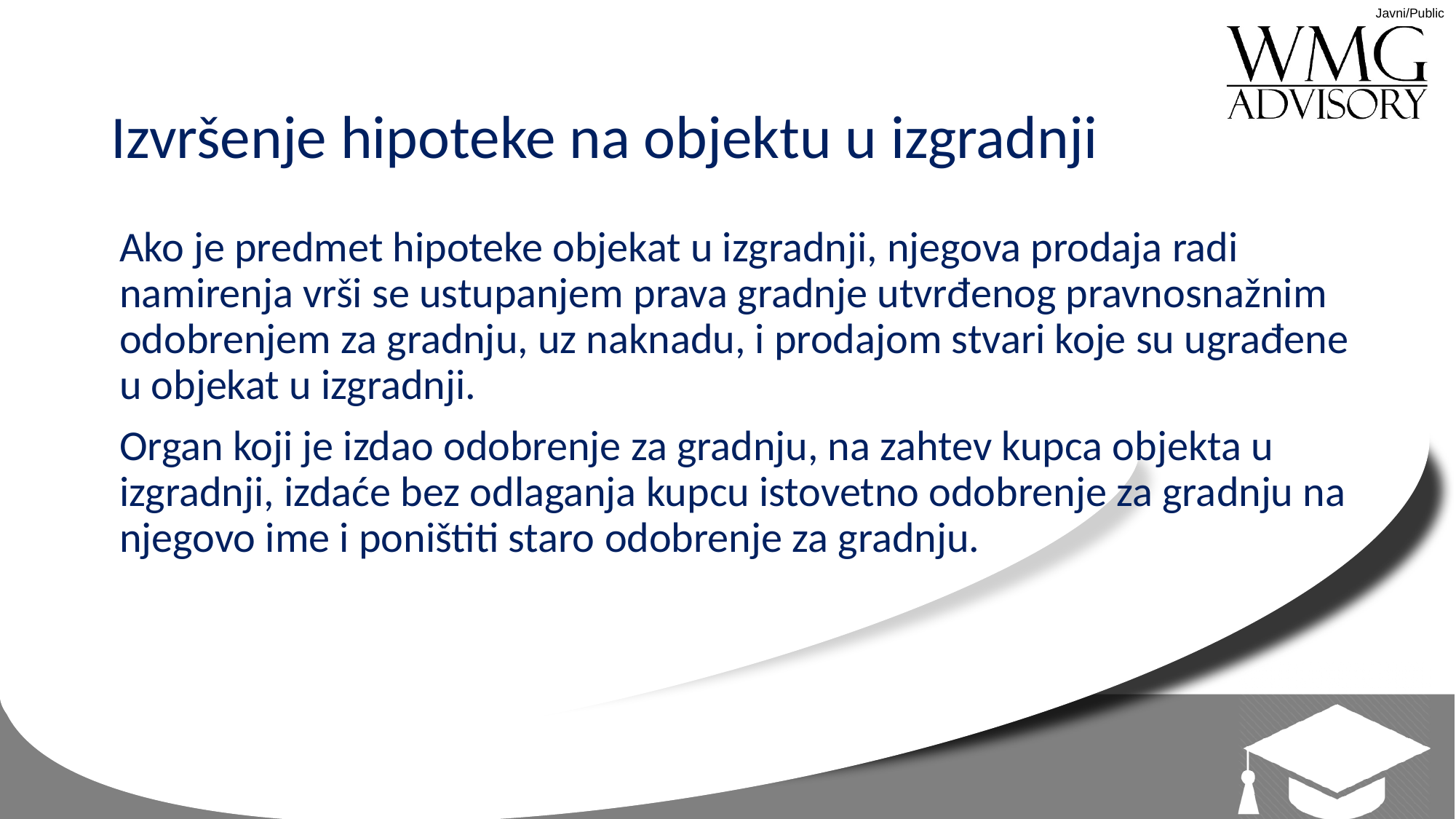

# Izvršenje hipoteke na objektu u izgradnji
Ako je predmet hipoteke objekat u izgradnji, njegova prodaja radi namirenja vrši se ustupanjem prava gradnje utvrđenog pravnosnažnim odobrenjem za gradnju, uz naknadu, i prodajom stvari koje su ugrađene u objekat u izgradnji.
Organ koji je izdao odobrenje za gradnju, na zahtev kupca objekta u izgradnji, izdaće bez odlaganja kupcu istovetno odobrenje za gradnju na njegovo ime i poništiti staro odobrenje za gradnju.